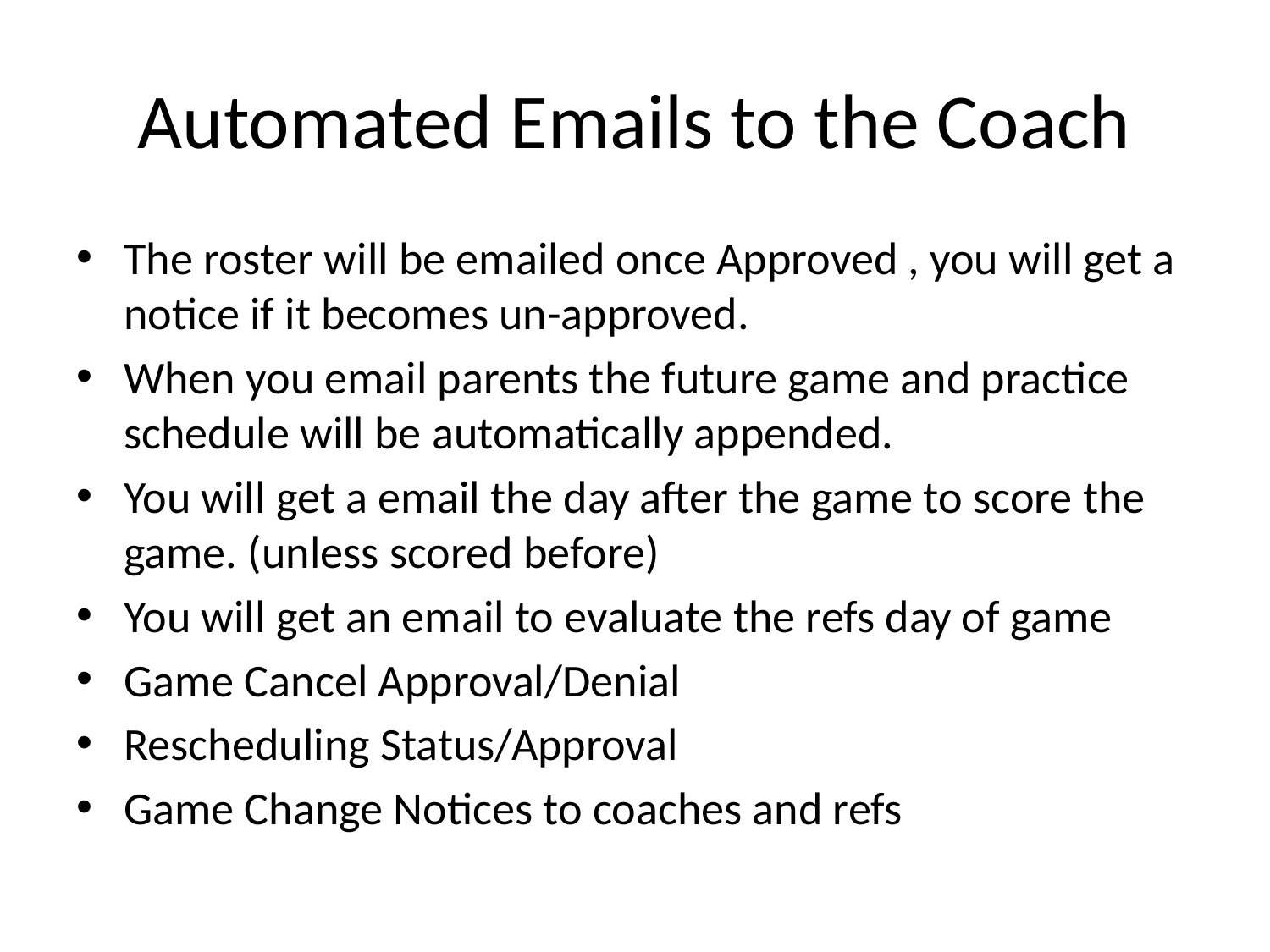

# Automated Emails to the Coach
The roster will be emailed once Approved , you will get a notice if it becomes un-approved.
When you email parents the future game and practice schedule will be automatically appended.
You will get a email the day after the game to score the game. (unless scored before)
You will get an email to evaluate the refs day of game
Game Cancel Approval/Denial
Rescheduling Status/Approval
Game Change Notices to coaches and refs